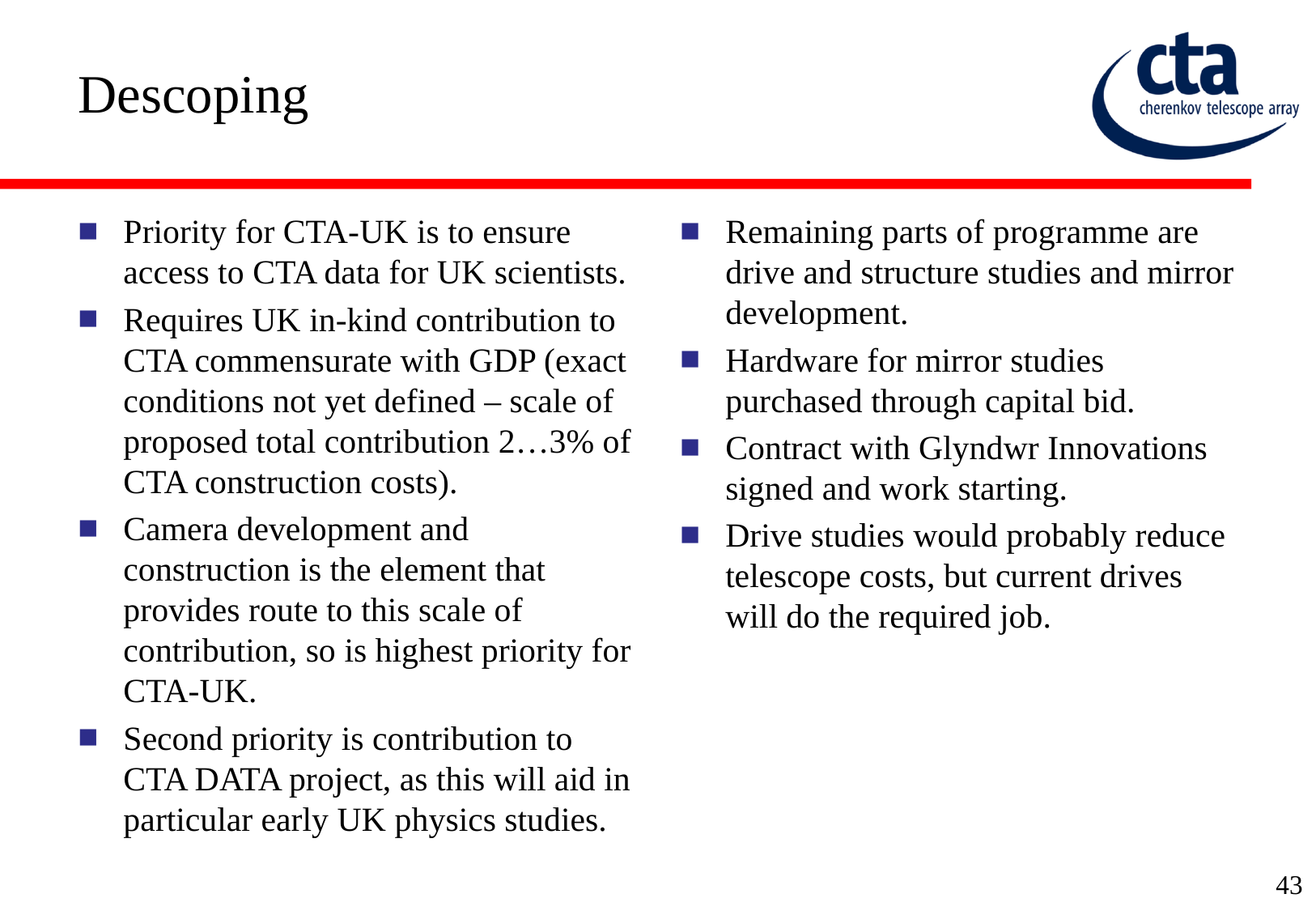

# Descoping
Priority for CTA-UK is to ensure access to CTA data for UK scientists.
Requires UK in-kind contribution to CTA commensurate with GDP (exact conditions not yet defined – scale of proposed total contribution 2…3% of CTA construction costs).
Camera development and construction is the element that provides route to this scale of contribution, so is highest priority for CTA-UK.
Second priority is contribution to CTA DATA project, as this will aid in particular early UK physics studies.

Remaining parts of programme are drive and structure studies and mirror development.
Hardware for mirror studies purchased through capital bid.
Contract with Glyndwr Innovations signed and work starting.
Drive studies would probably reduce telescope costs, but current drives will do the required job.
43